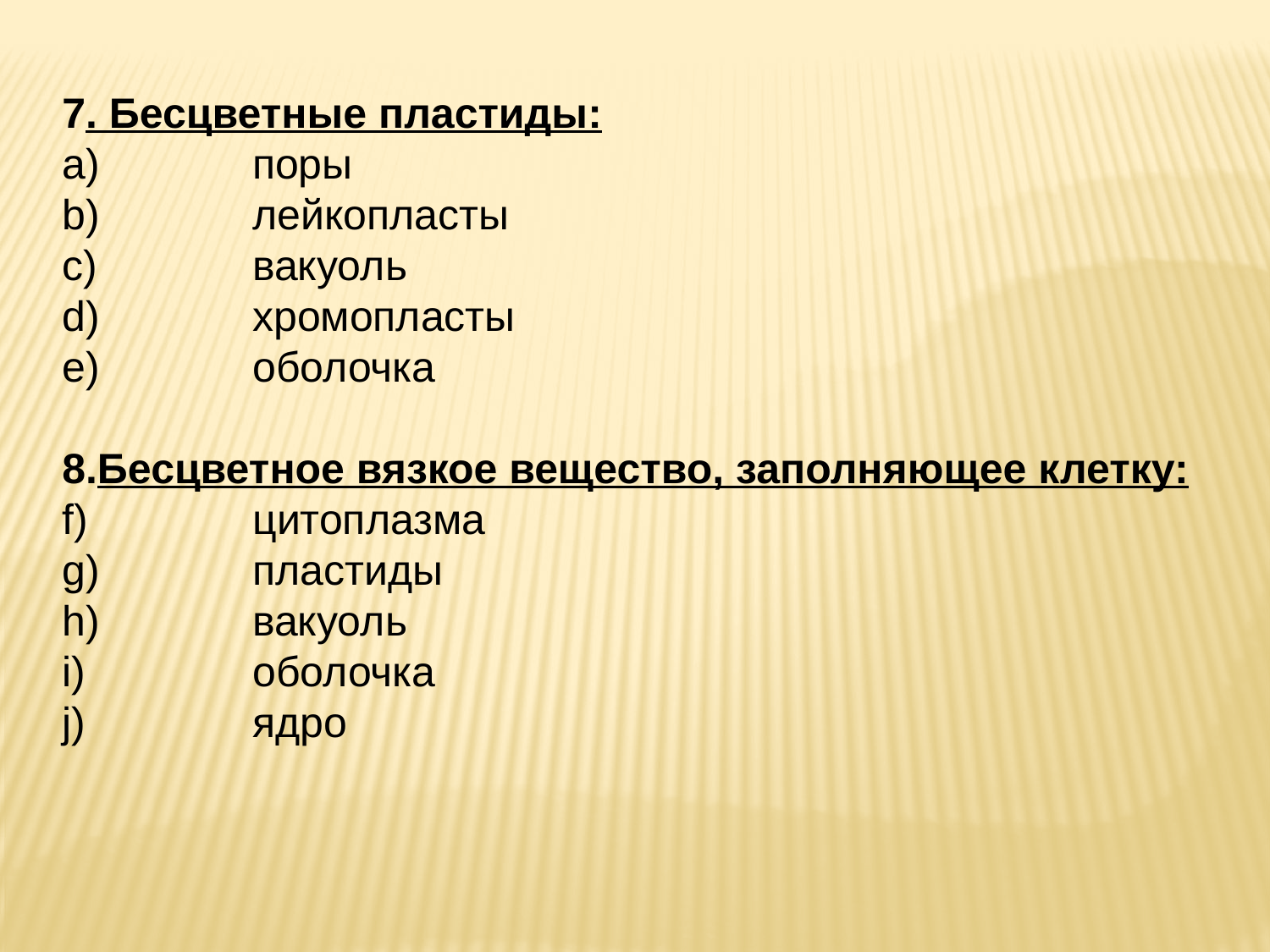

7. Бесцветные пластиды:
	поры
	лейкопласты
	вакуоль
	хромопласты
	оболочка

8.Бесцветное вязкое вещество, заполняющее клетку:
	цитоплазма
	пластиды
	вакуоль
	оболочка
	ядро